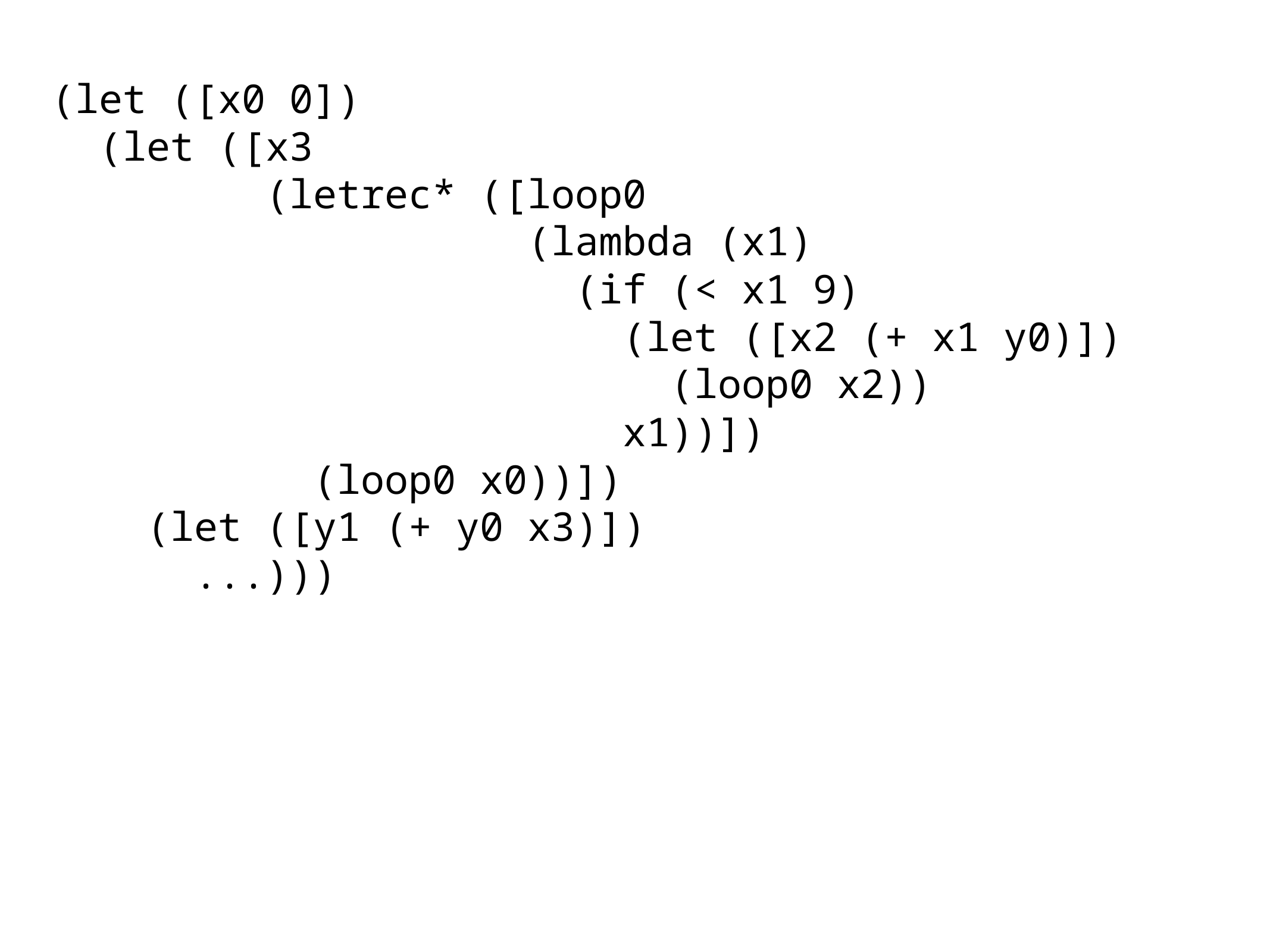

(let ([x0 0])
  (let ([x3
         (letrec* ([loop0
                    (lambda (x1)
                      (if (< x1 9)
                        (let ([x2 (+ x1 y0)])
                          (loop0 x2))
                        x1))])
           (loop0 x0))])
    (let ([y1 (+ y0 x3)])
      ...)))